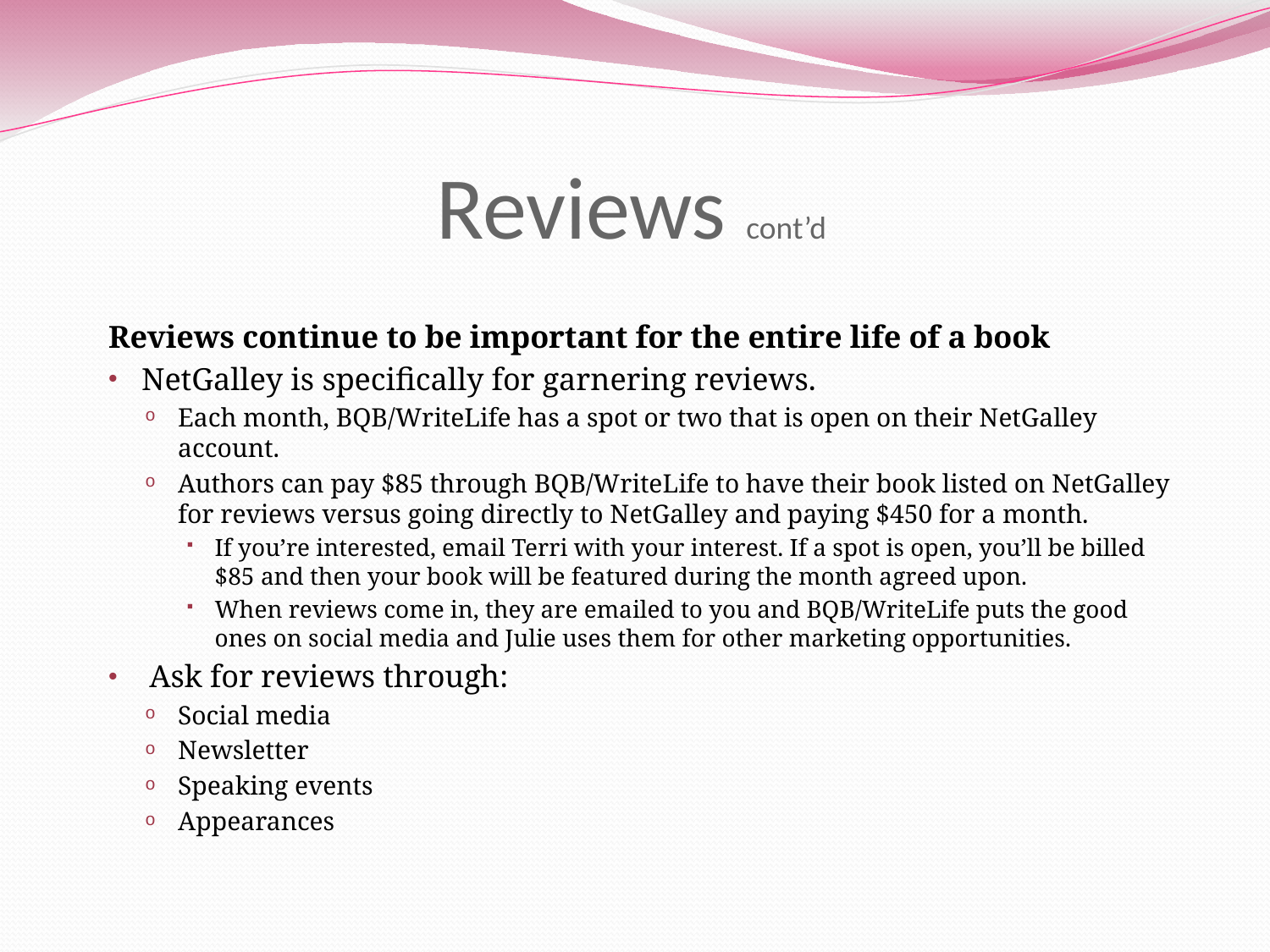

# Reviews cont’d

Reviews continue to be important for the entire life of a book
NetGalley is specifically for garnering reviews.
Each month, BQB/WriteLife has a spot or two that is open on their NetGalley account.
Authors can pay $85 through BQB/WriteLife to have their book listed on NetGalley for reviews versus going directly to NetGalley and paying $450 for a month.
If you’re interested, email Terri with your interest. If a spot is open, you’ll be billed $85 and then your book will be featured during the month agreed upon.
When reviews come in, they are emailed to you and BQB/WriteLife puts the good ones on social media and Julie uses them for other marketing opportunities.
 Ask for reviews through:
Social media
Newsletter
Speaking events
Appearances